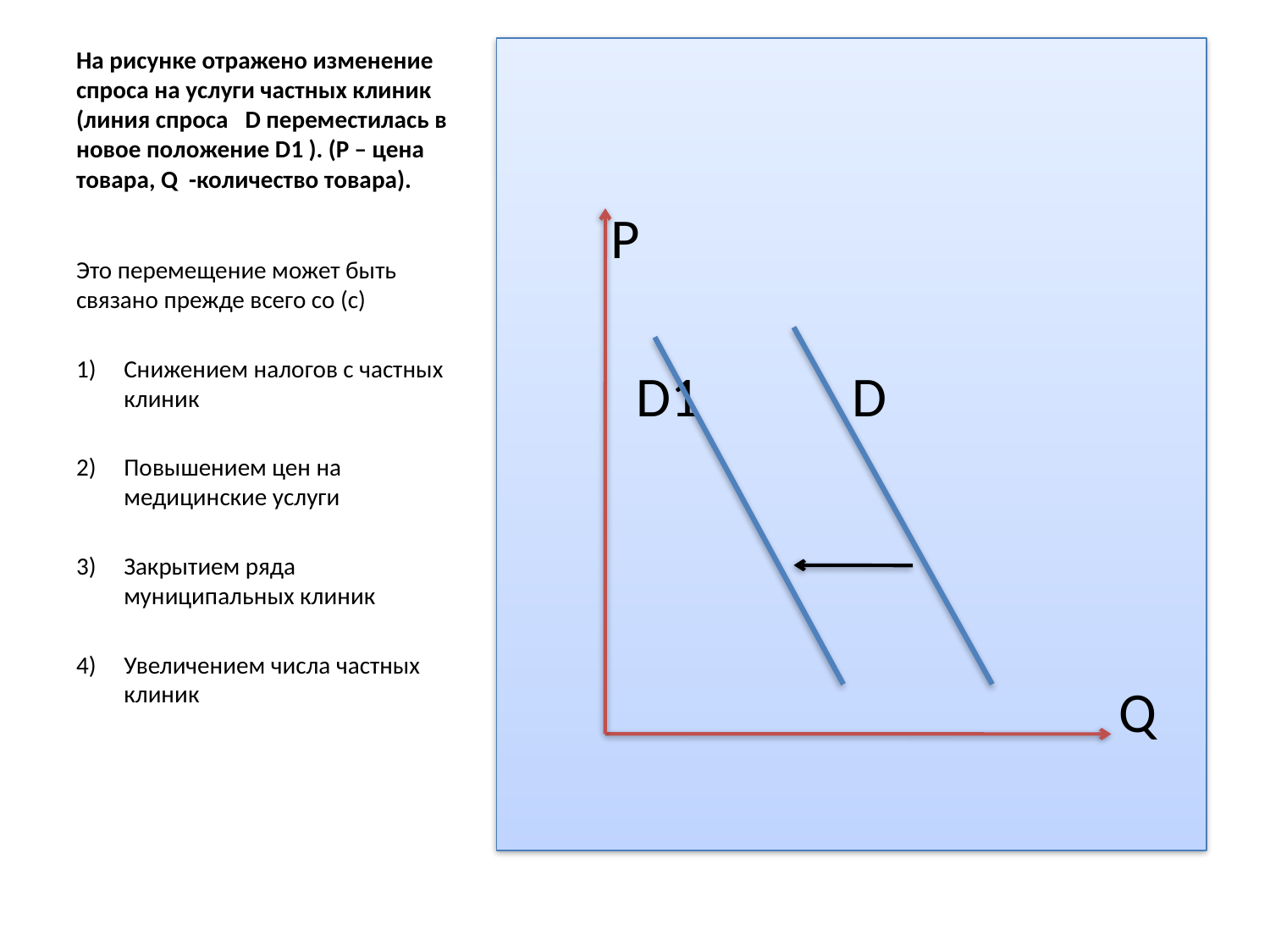

# На рисунке отражено изменение спроса на услуги частных клиник (линия спроса   D переместилась в новое положение D1 ). (Р – цена товара, Q  -количество товара).

        Р

          D1            D

                                                Q

Это перемещение может быть связано прежде всего со (с)

Снижением налогов с частных клиник

Повышением цен на медицинские услуги

Закрытием ряда муниципальных клиник

Увеличением числа частных клиник